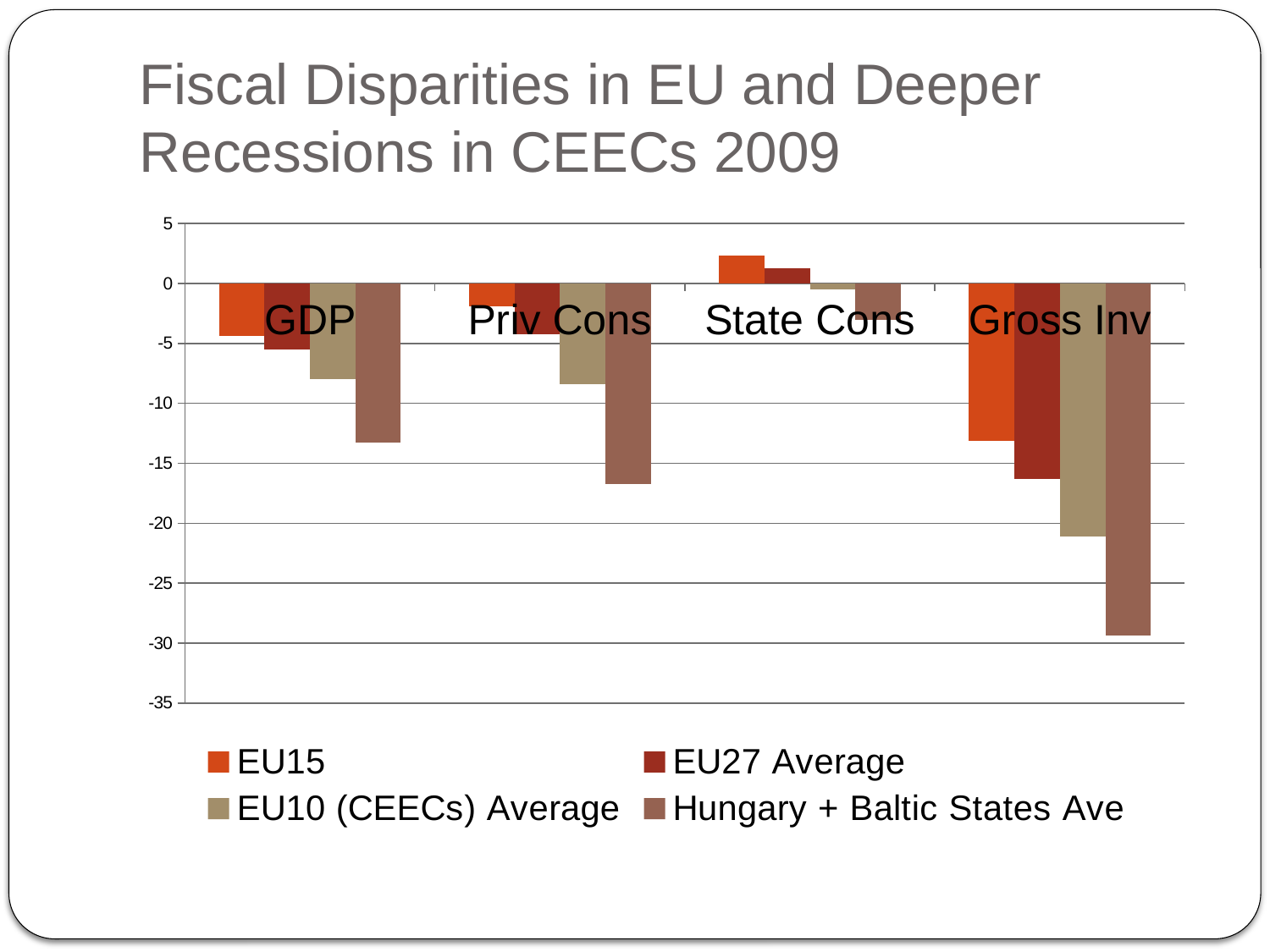

# Fiscal Disparities in EU and Deeper Recessions in CEECs 2009

### Chart

| Category | EU15 | EU27 Average | EU10 (CEECs) Average | Hungary + Baltic States Ave |
|---|---|---|---|---|
| GDP | -4.4 | -5.5 | -8.0 | -13.3 |
| Priv Cons | -1.9000000000000001 | -4.2 | -8.4 | -16.7 |
| State Cons | 2.3 | 1.3 | -0.5 | -3.0 |
| Gross Inv | -13.1 | -16.3 | -21.1 | -29.4 |